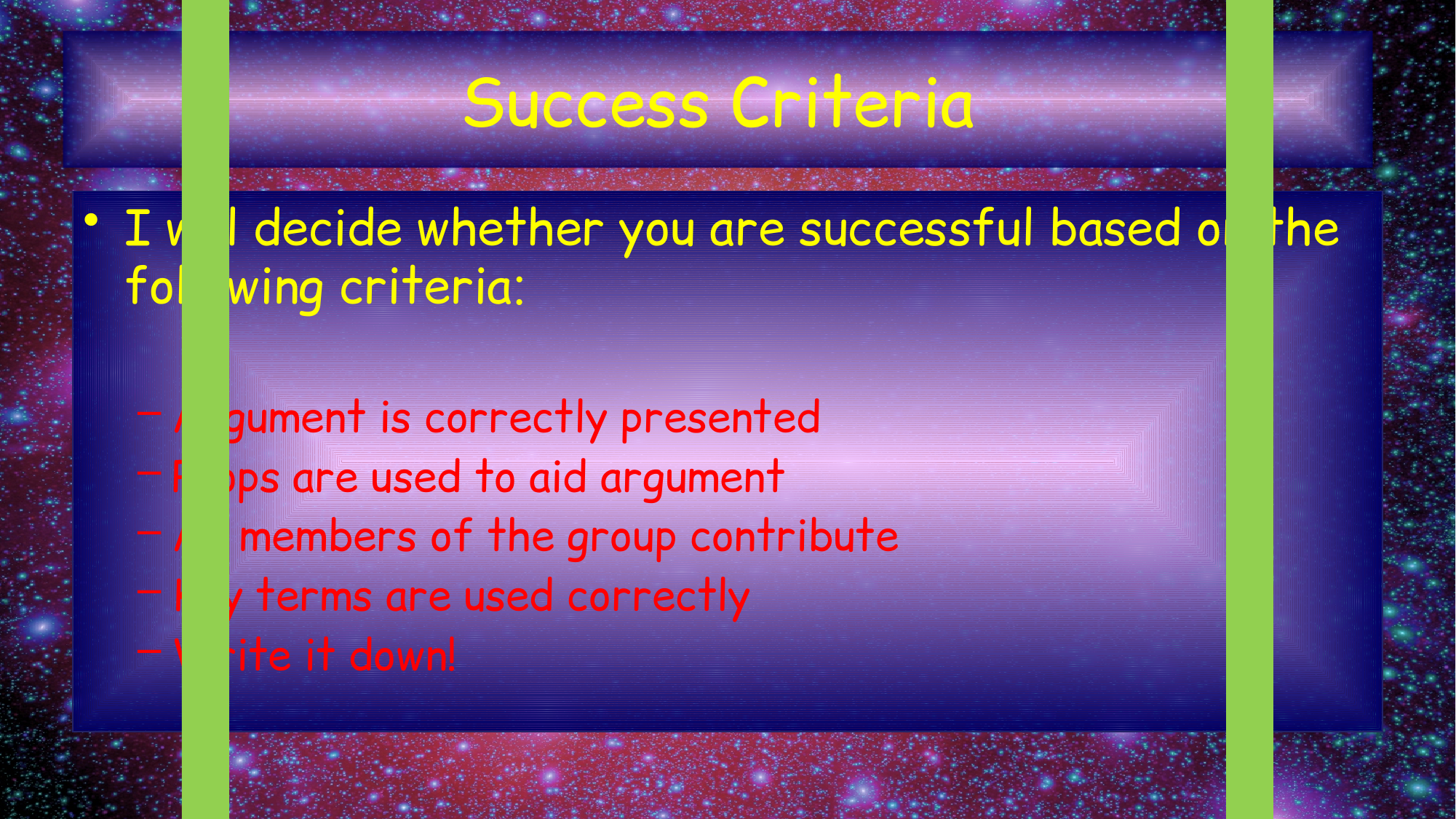

# Success Criteria
I will decide whether you are successful based on the following criteria:

Argument is correctly presented
Props are used to aid argument
All members of the group contribute
Key terms are used correctly
Write it down!